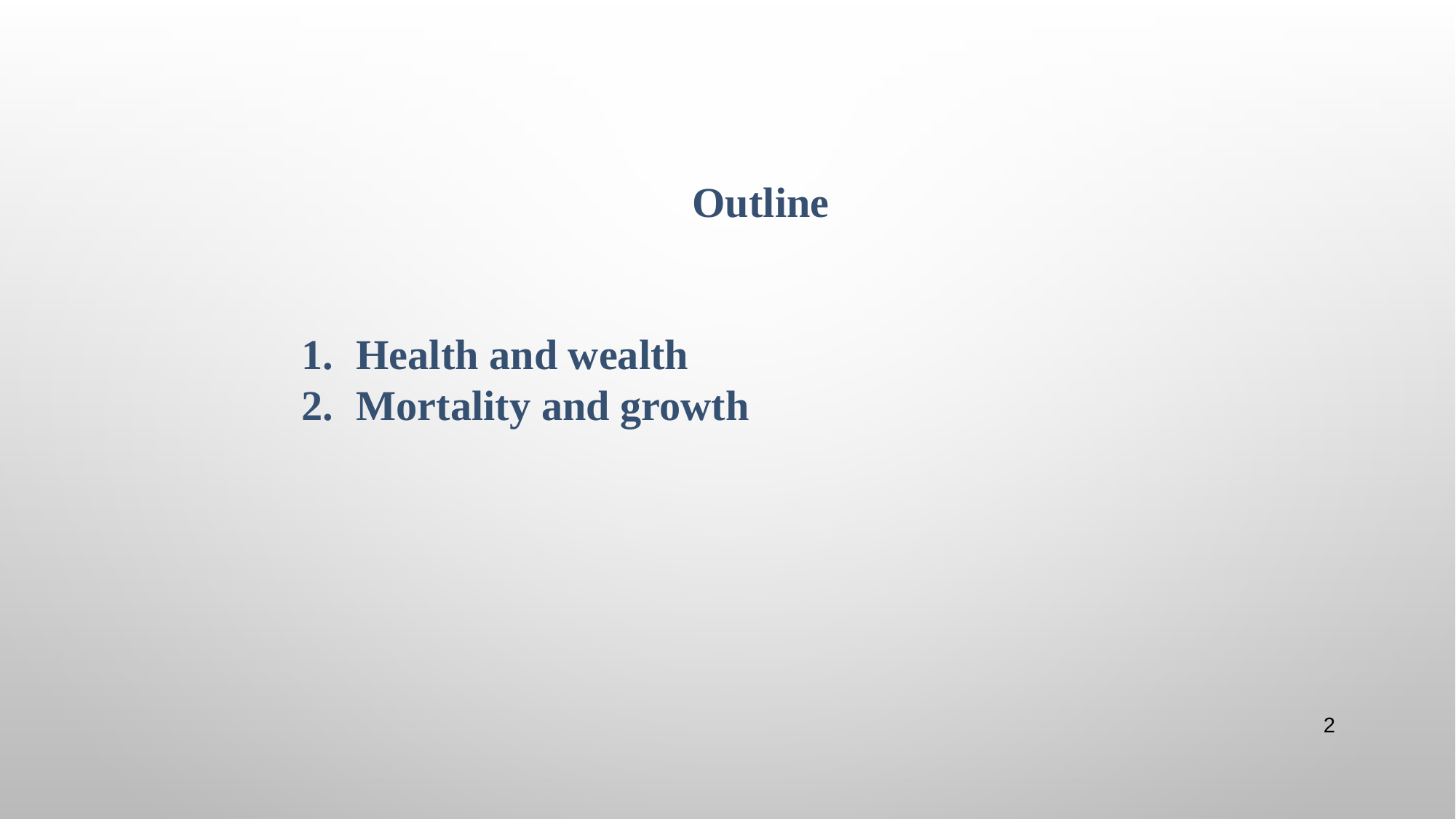

#
Outline

Health and wealth
Mortality and growth

2